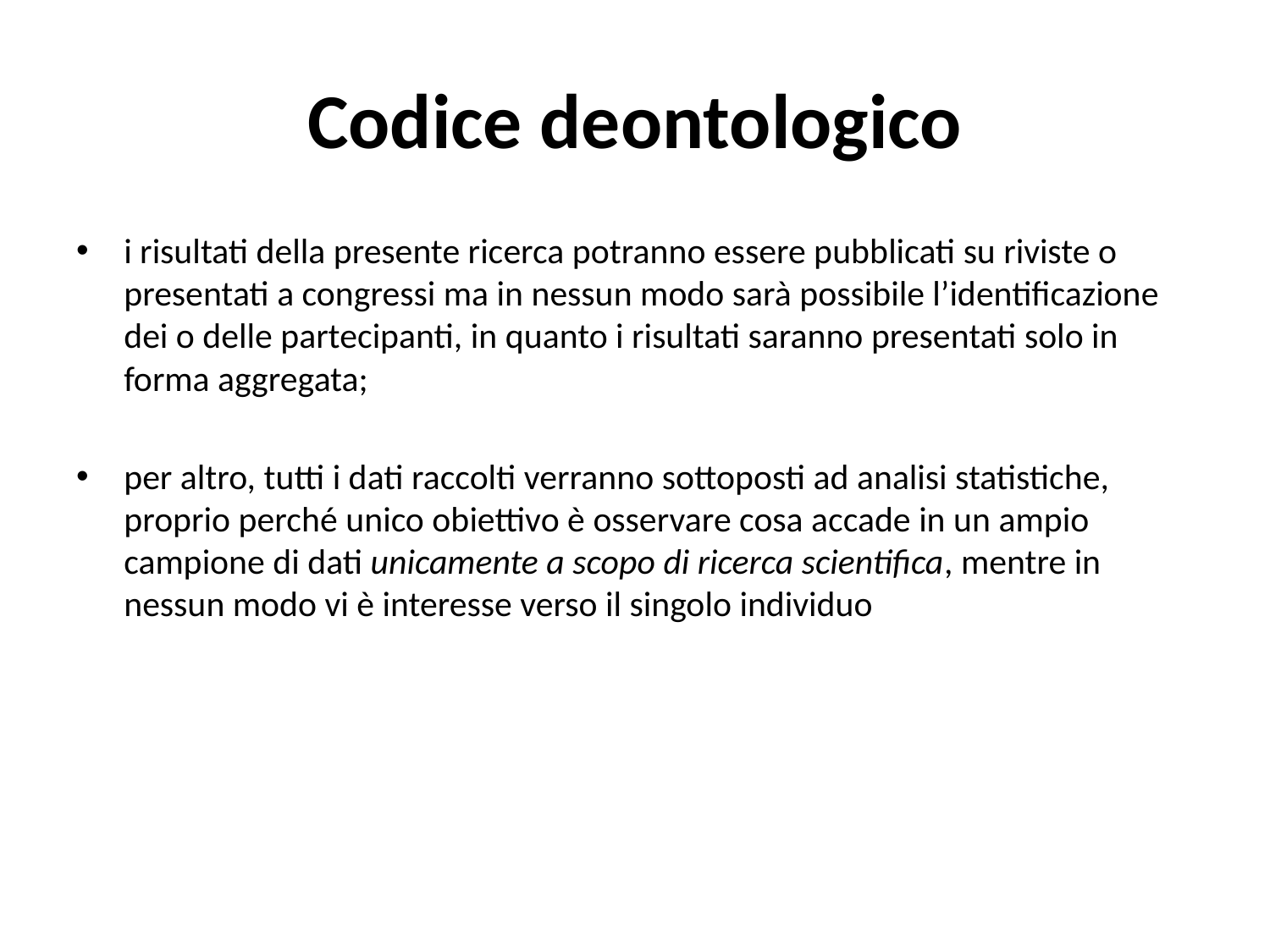

# Codice deontologico
i risultati della presente ricerca potranno essere pubblicati su riviste o presentati a congressi ma in nessun modo sarà possibile l’identificazione dei o delle partecipanti, in quanto i risultati saranno presentati solo in forma aggregata;

per altro, tutti i dati raccolti verranno sottoposti ad analisi statistiche, proprio perché unico obiettivo è osservare cosa accade in un ampio campione di dati unicamente a scopo di ricerca scientifica, mentre in nessun modo vi è interesse verso il singolo individuo